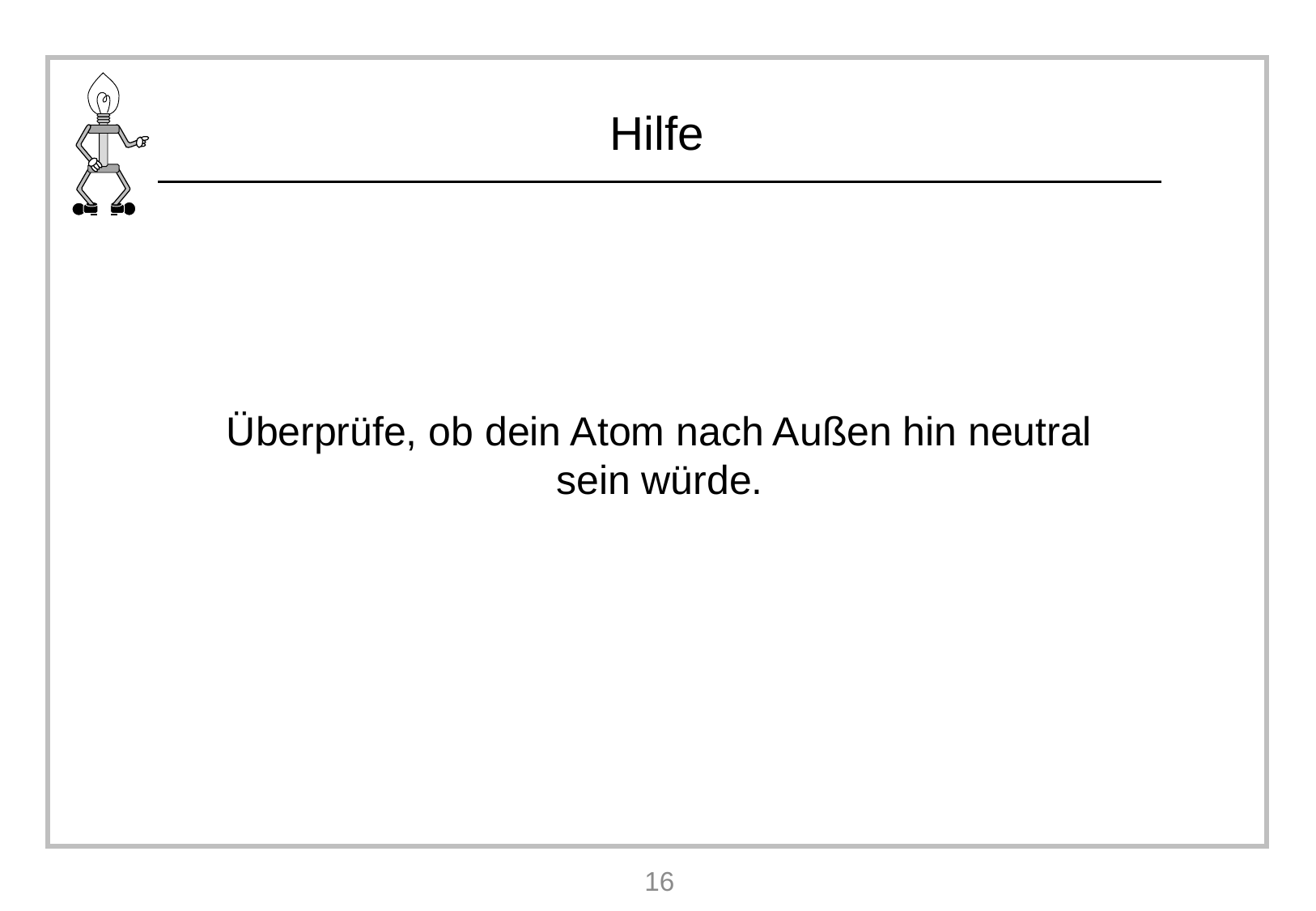

Überprüfe, ob dein Atom nach Außen hin neutral sein würde.

16